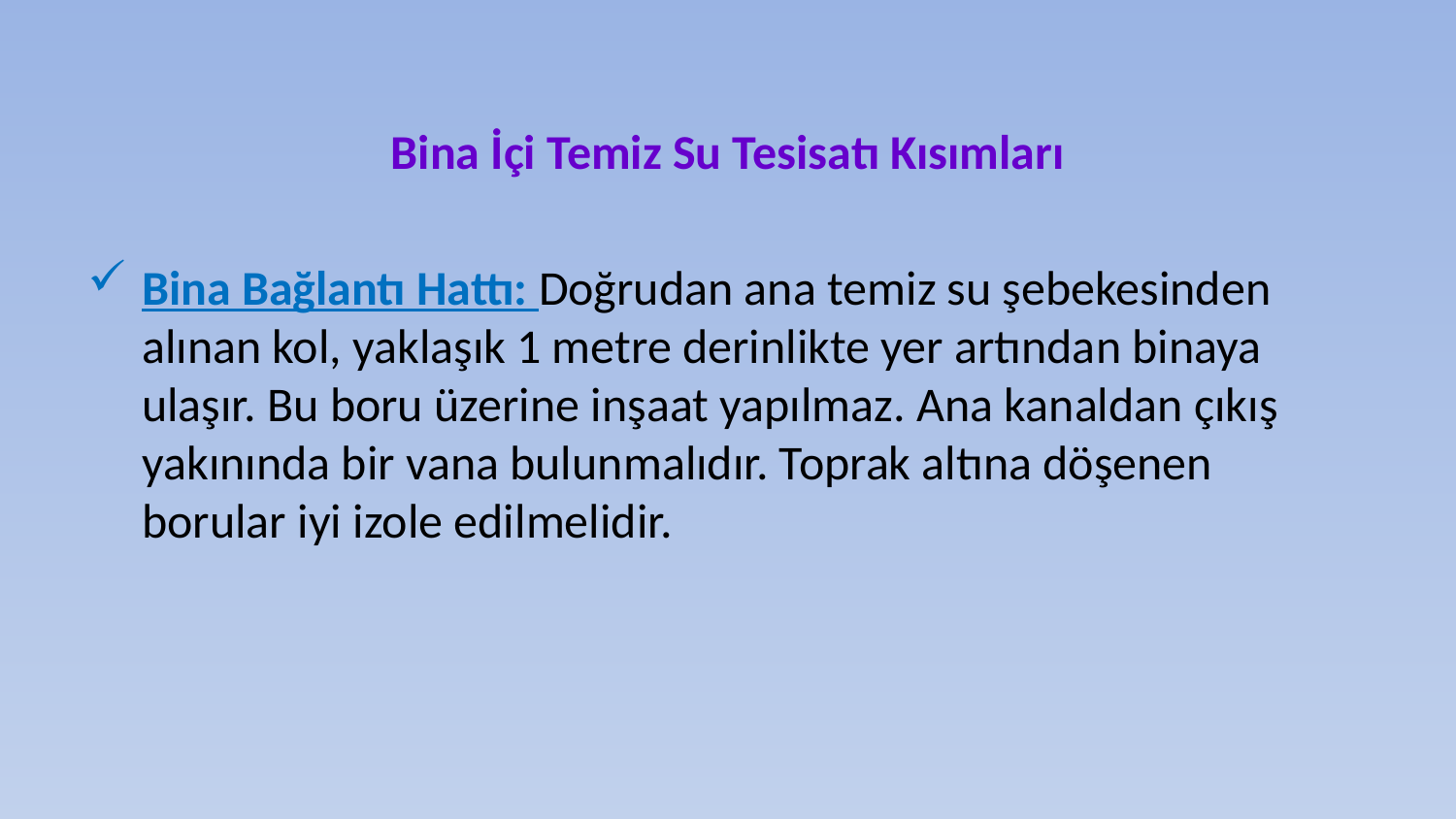

Bina İçi Temiz Su Tesisatı Kısımları

Bina Bağlantı Hattı: Doğrudan ana temiz su şebekesinden alınan kol, yaklaşık 1 metre derinlikte yer artından binaya ulaşır. Bu boru üzerine inşaat yapılmaz. Ana kanaldan çıkış yakınında bir vana bulunmalıdır. Toprak altına döşenen borular iyi izole edilmelidir.